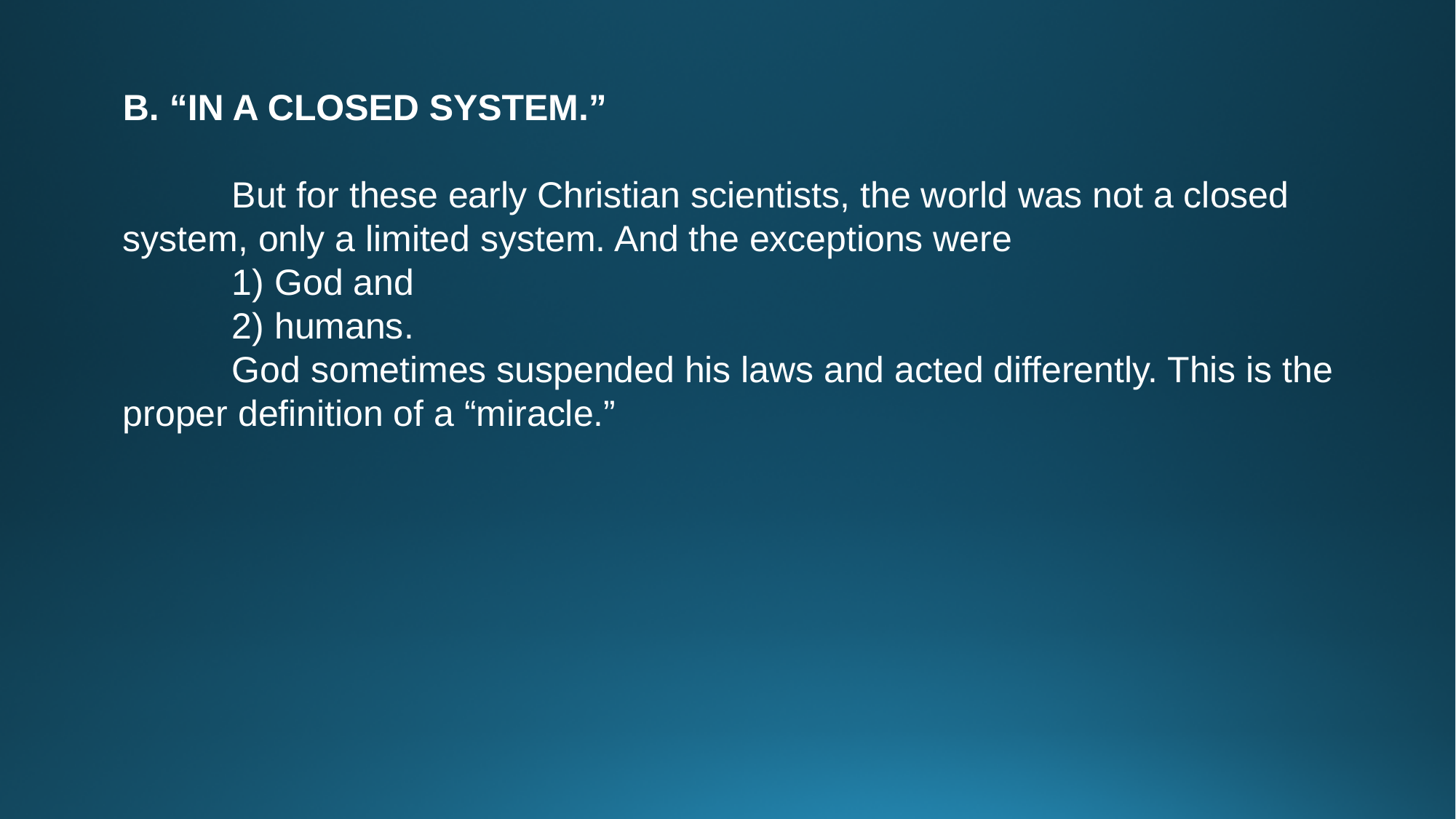

B. “IN A CLOSED SYSTEM.”

	But for these early Christian scientists, the world was not a closed system, only a limited system. And the exceptions were
	1) God and
	2) humans.
	God sometimes suspended his laws and acted differently. This is the proper definition of a “miracle.”